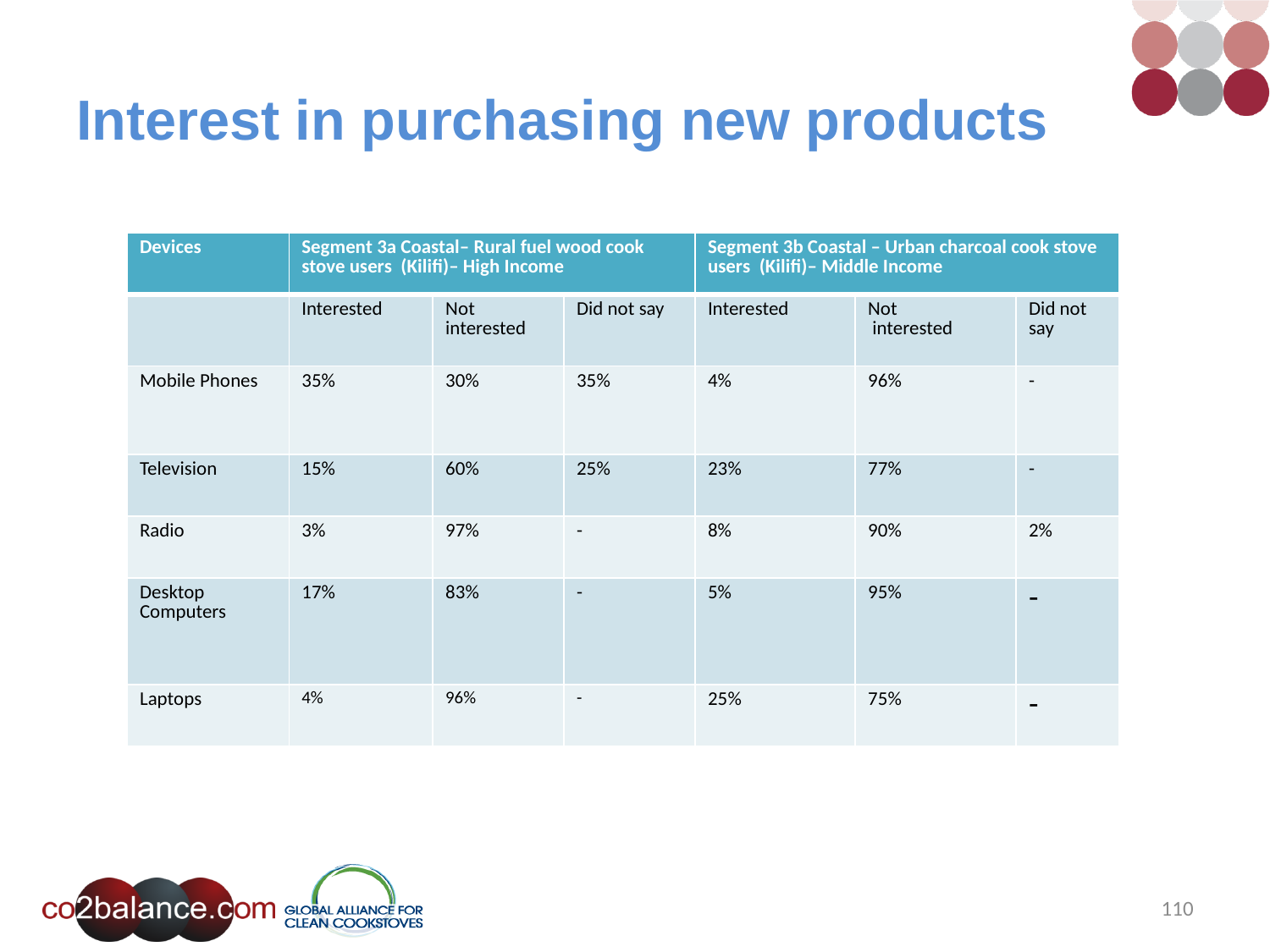

# Interest in purchasing new products
| Devices | Segment 3a Coastal– Rural fuel wood cook stove users (Kilifi)– High Income |  |  | Segment 3b Coastal – Urban charcoal cook stove users (Kilifi)– Middle Income |  |  |
| --- | --- | --- | --- | --- | --- | --- |
|  | Interested | Not interested | Did not say | Interested | Not interested | Did not say |
| Mobile Phones | 35% | 30% | 35% | 4% | 96% | - |
| Television | 15% | 60% | 25% | 23% | 77% | - |
| Radio | 3% | 97% | - | 8% | 90% | 2% |
| Desktop Computers | 17% | 83% | - | 5% | 95% | - |
| Laptops | 4% | 96% | - | 25% | 75% | - |
110